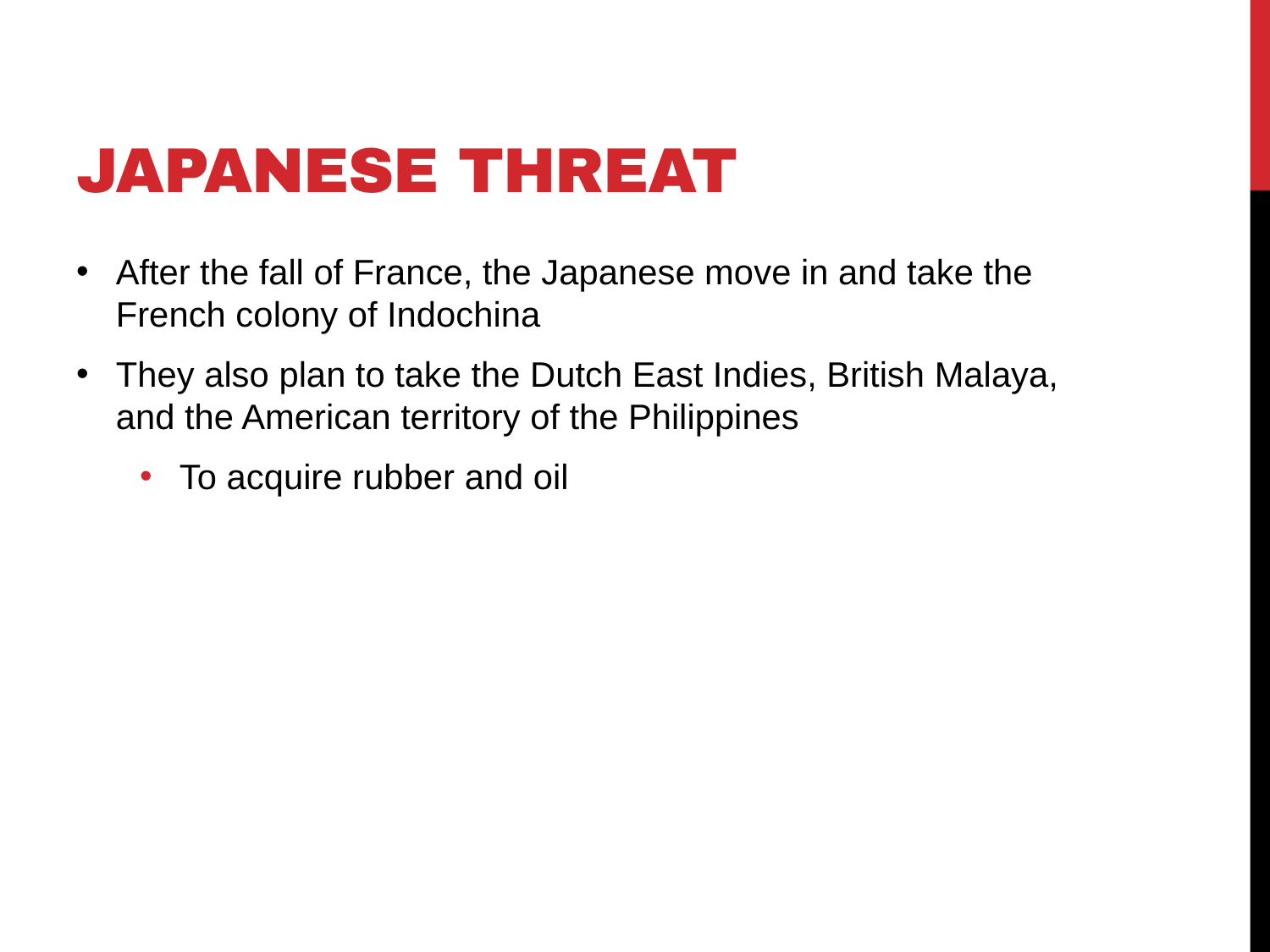

# Japanese Threat
After the fall of France, the Japanese move in and take the French colony of Indochina
They also plan to take the Dutch East Indies, British Malaya, and the American territory of the Philippines
To acquire rubber and oil